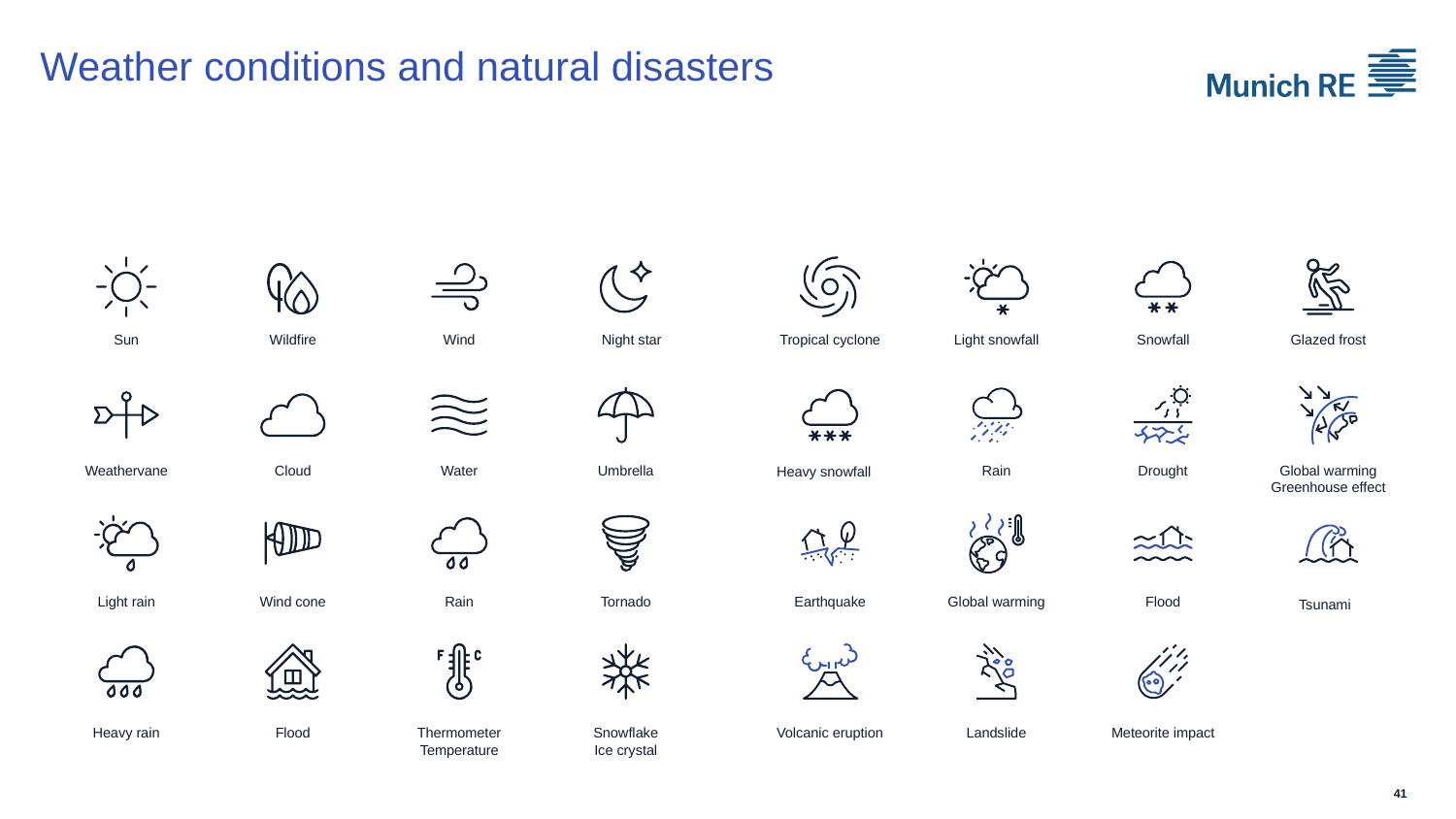

# Weather conditions and natural disasters

Sun
Wildfire
Wind
Night star
Tropical cyclone
Light snowfall
Snowfall
Glazed frost

Weathervane
Cloud
Water
Umbrella
Rain
Drought
Global warming
Greenhouse effect
Heavy snowfall

Light rain
Wind cone
Rain
Tornado
Earthquake
Global warming
Flood
Tsunami

Heavy rain
Flood
Thermometer
Temperature
Snowflake
Ice crystal
Volcanic eruption
Landslide
Meteorite impact
41